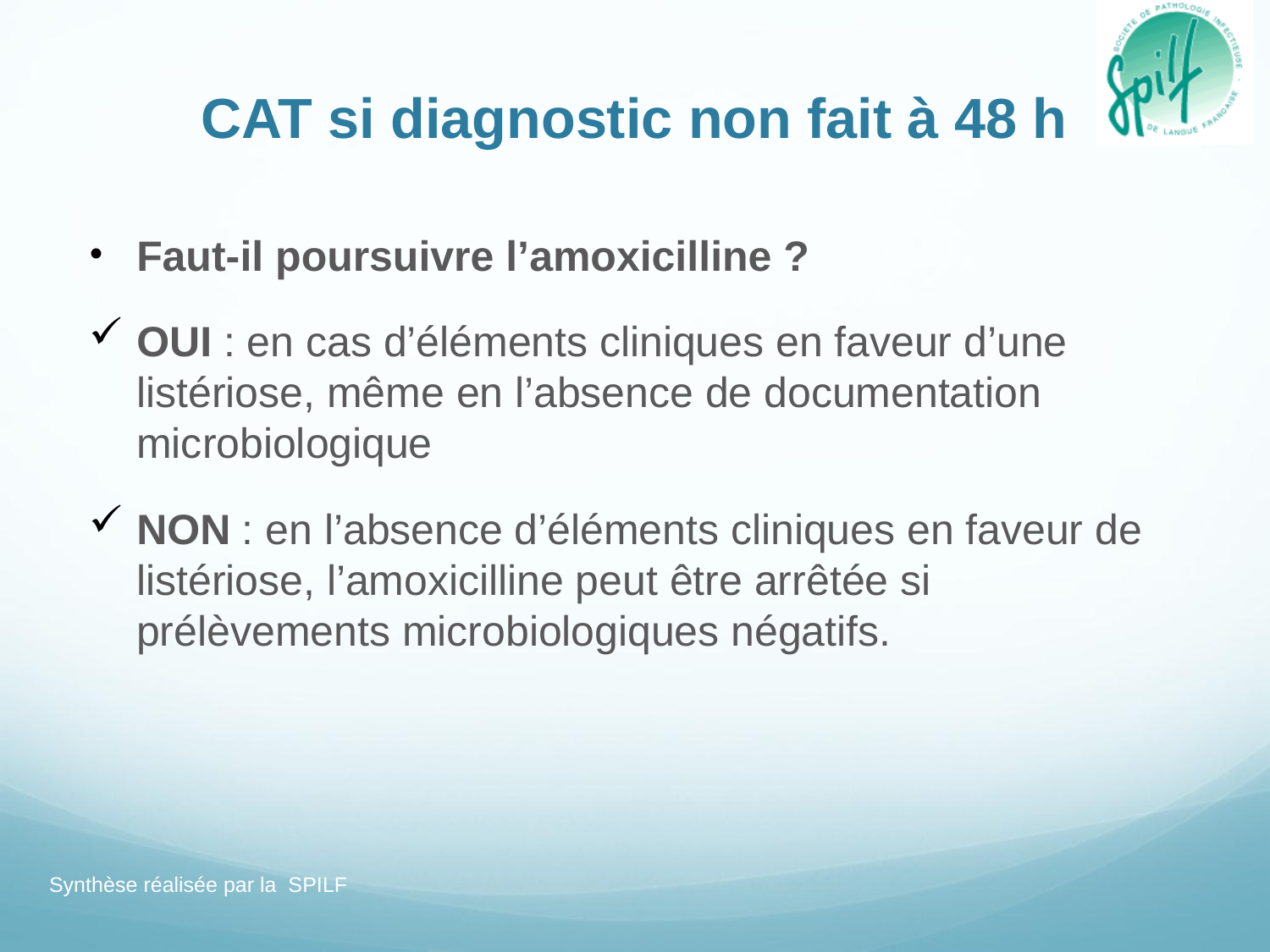

# CAT si diagnostic non fait à 48 h
Faut-il poursuivre l’amoxicilline ?
OUI : en cas d’éléments cliniques en faveur d’une listériose, même en l’absence de documentation microbiologique
NON : en l’absence d’éléments cliniques en faveur de listériose, l’amoxicilline peut être arrêtée si prélèvements microbiologiques négatifs.
Synthèse réalisée par la  SPILF